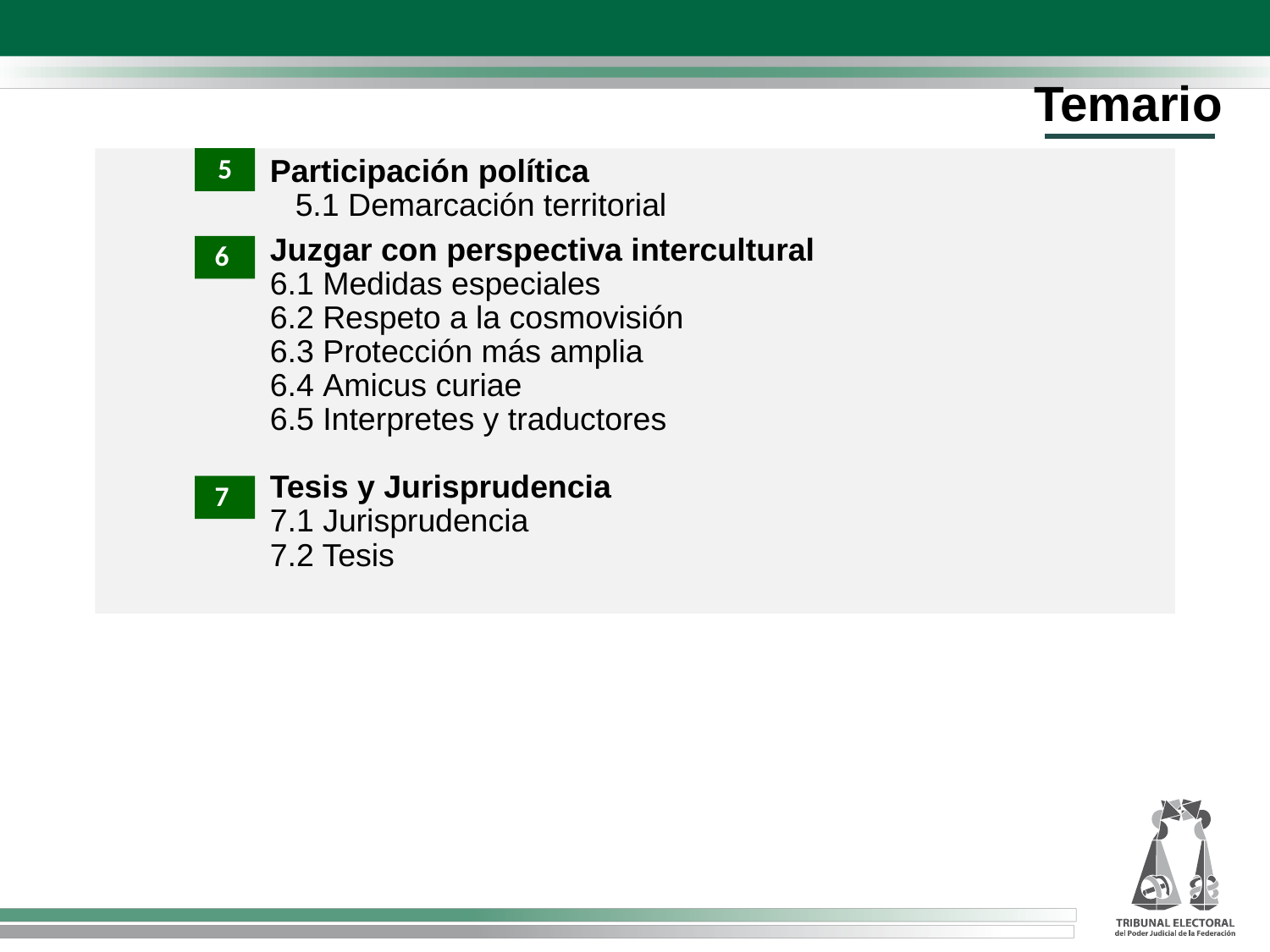

Temario
Participación política
5.1 Demarcación territorial
Juzgar con perspectiva intercultural
6.1 Medidas especiales
6.2 Respeto a la cosmovisión
6.3 Protección más amplia
6.4 Amicus curiae
6.5 Interpretes y traductores

Tesis y Jurisprudencia
7.1 Jurisprudencia
7.2 Tesis

5
6
7